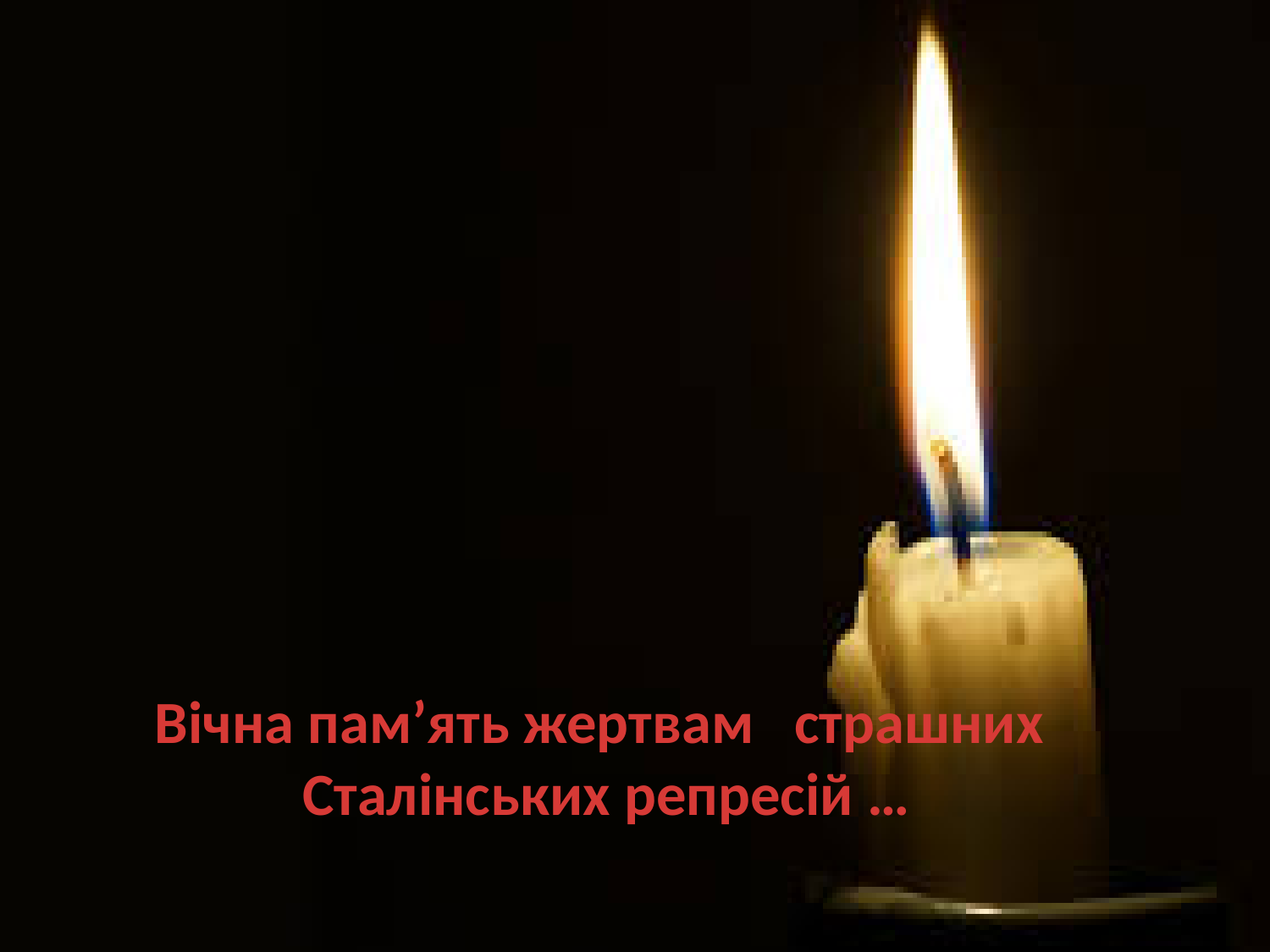

# Вічна пам’ять жертвам   страшних  Сталінських репресій …